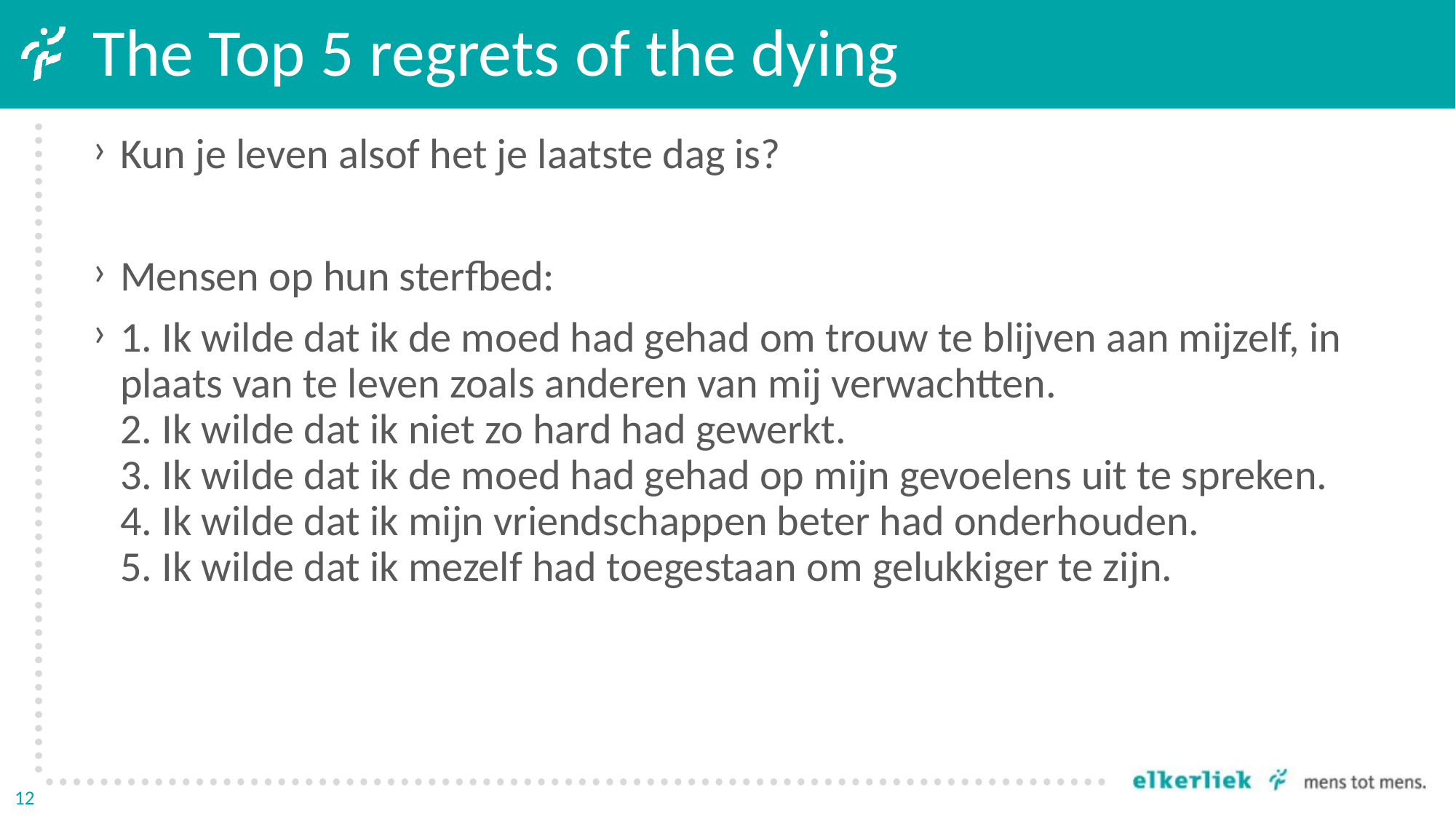

# The Top 5 regrets of the dying
Kun je leven alsof het je laatste dag is?

Mensen op hun sterfbed:
1. Ik wilde dat ik de moed had gehad om trouw te blijven aan mijzelf, in plaats van te leven zoals anderen van mij verwachtten.
2. Ik wilde dat ik niet zo hard had gewerkt.
3. Ik wilde dat ik de moed had gehad op mijn gevoelens uit te spreken.
4. Ik wilde dat ik mijn vriendschappen beter had onderhouden.
5. Ik wilde dat ik mezelf had toegestaan om gelukkiger te zijn.
12